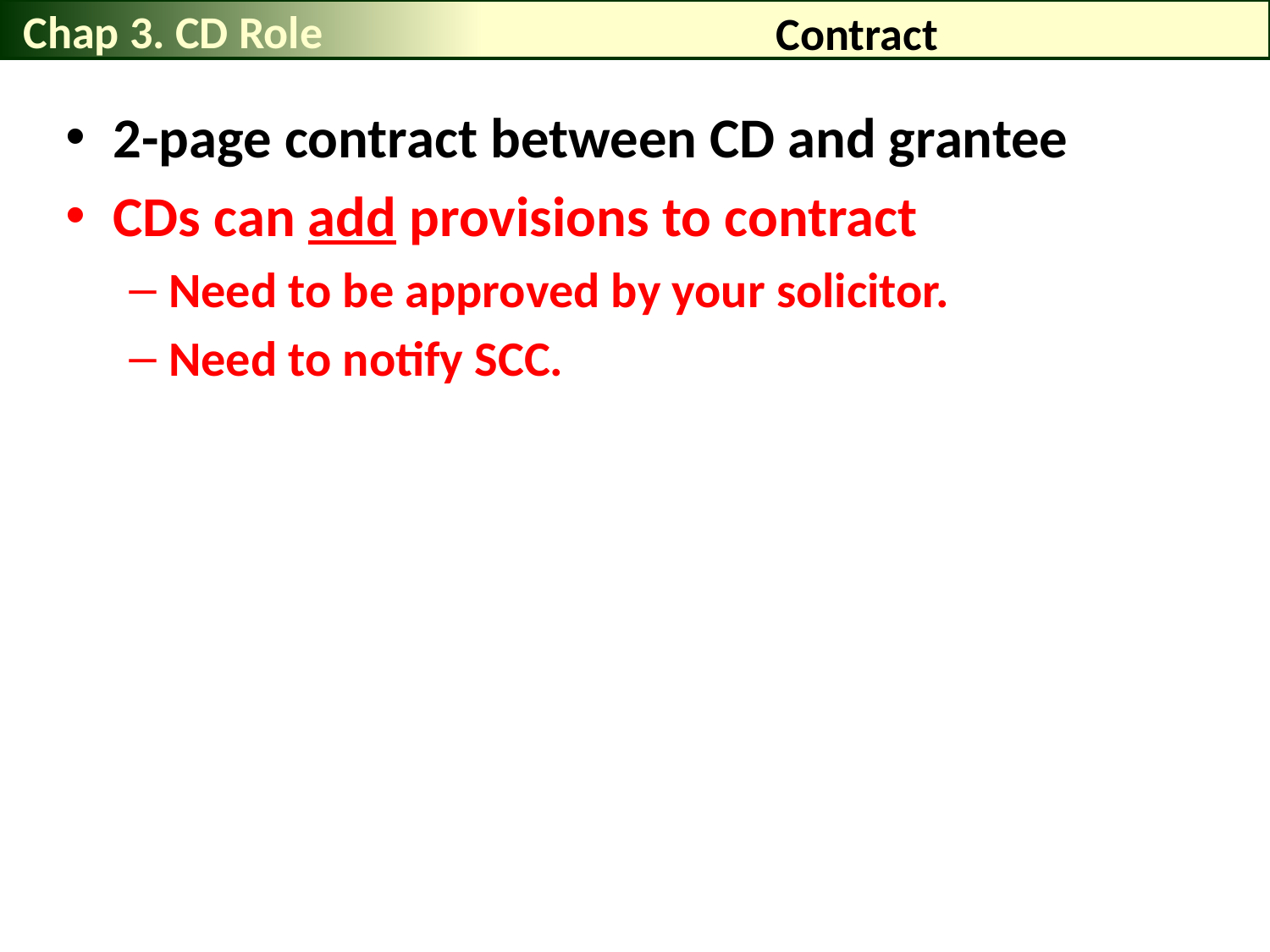

Chap 3. CD Role
# Contract
2-page contract between CD and grantee
CDs can add provisions to contract
Need to be approved by your solicitor.
Need to notify SCC.